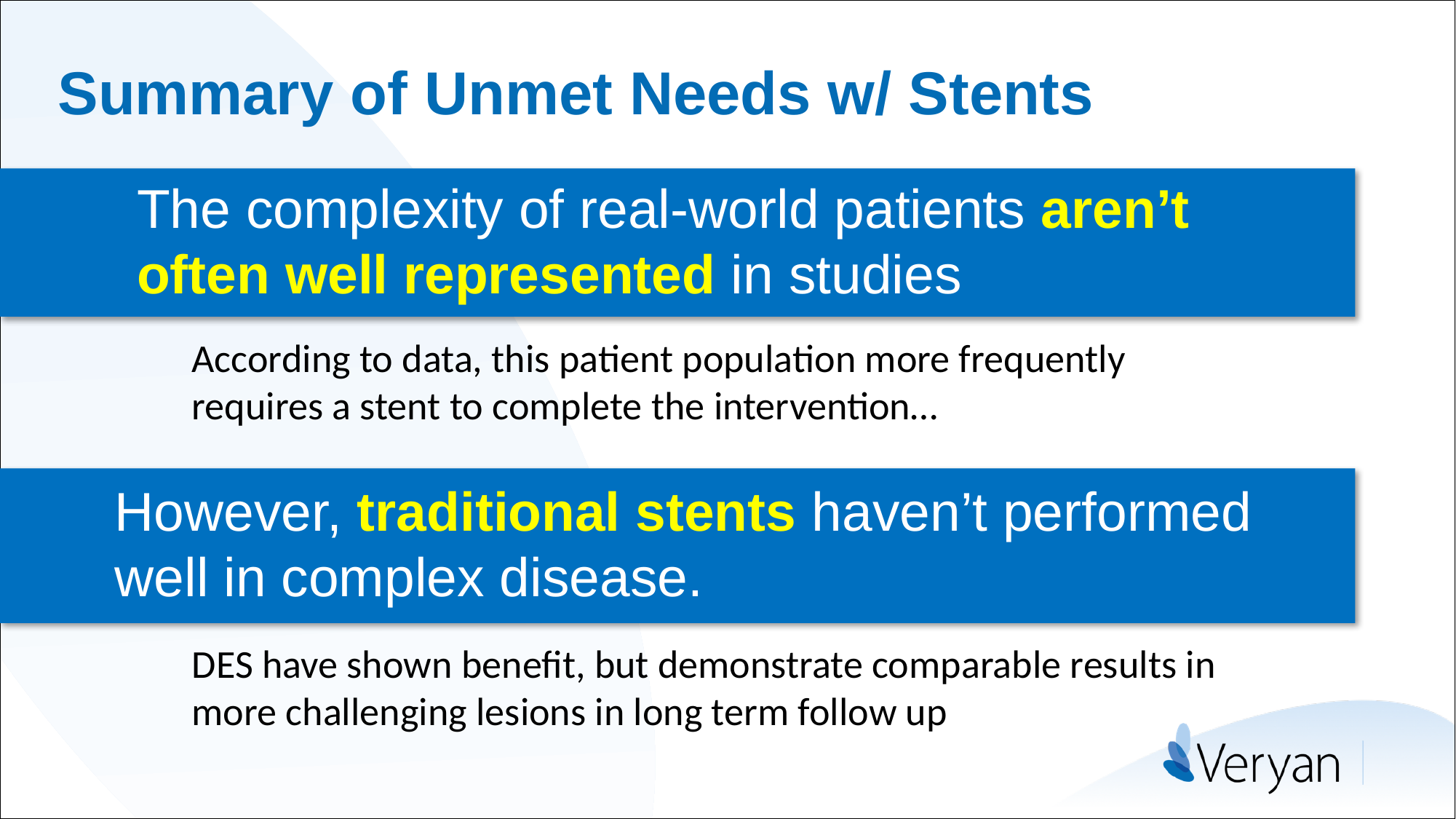

# Summary of Unmet Needs w/ Stents
The complexity of real-world patients aren’t often well represented in studies

According to data, this patient population more frequently requires a stent to complete the intervention…

However, traditional stents haven’t performed well in complex disease.
DES have shown benefit, but demonstrate comparable results in more challenging lesions in long term follow up